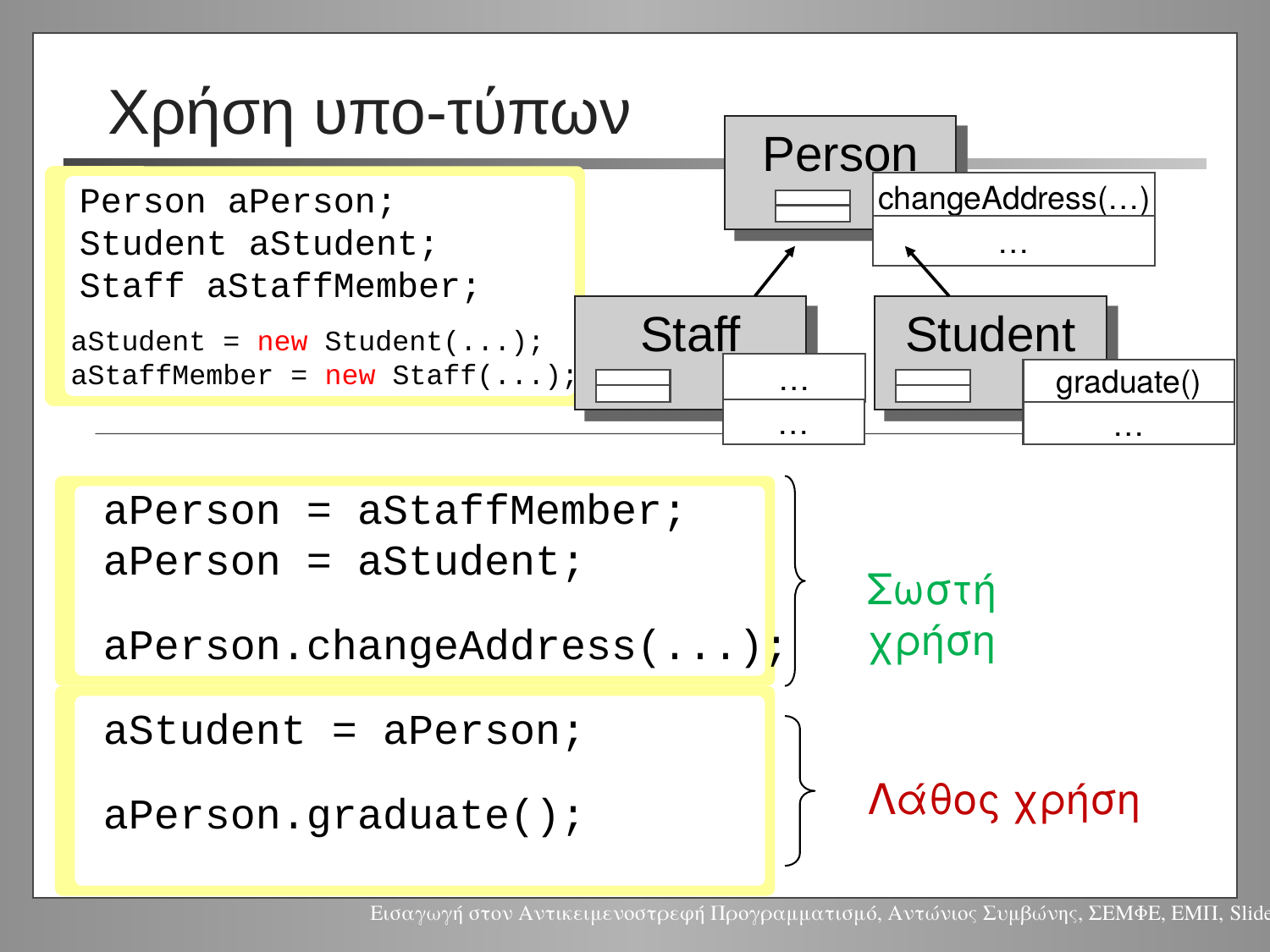

# Χρήση υπο-τύπων
Person

Person aPerson;
Student aStudent;
Staff aStaffMember;
changeAddress(…)

…

Staff

Student

aStudent = new Student(...);
aStaffMember = new Staff(...);
…
graduate()

…
…

aPerson = aStaffMember;
aPerson = aStudent;

aPerson.changeAddress(...);

aStudent = aPerson;

aPerson.graduate();

Σωστή χρήση

Λάθος χρήση